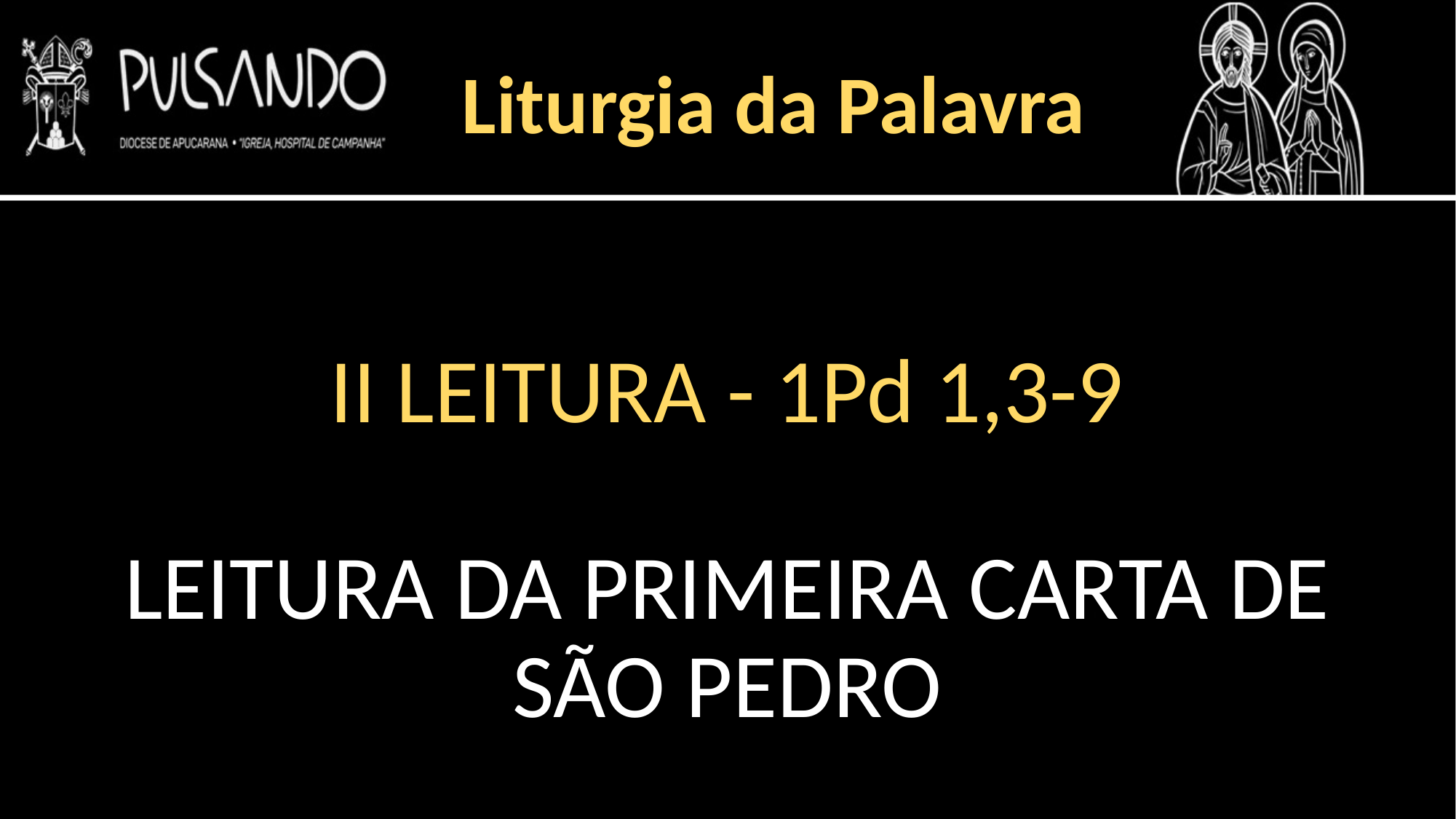

Liturgia da Palavra

II LEITURA - 1Pd 1,3-9

LEITURA DA PRIMEIRA CARTA DE SÃO PEDRO